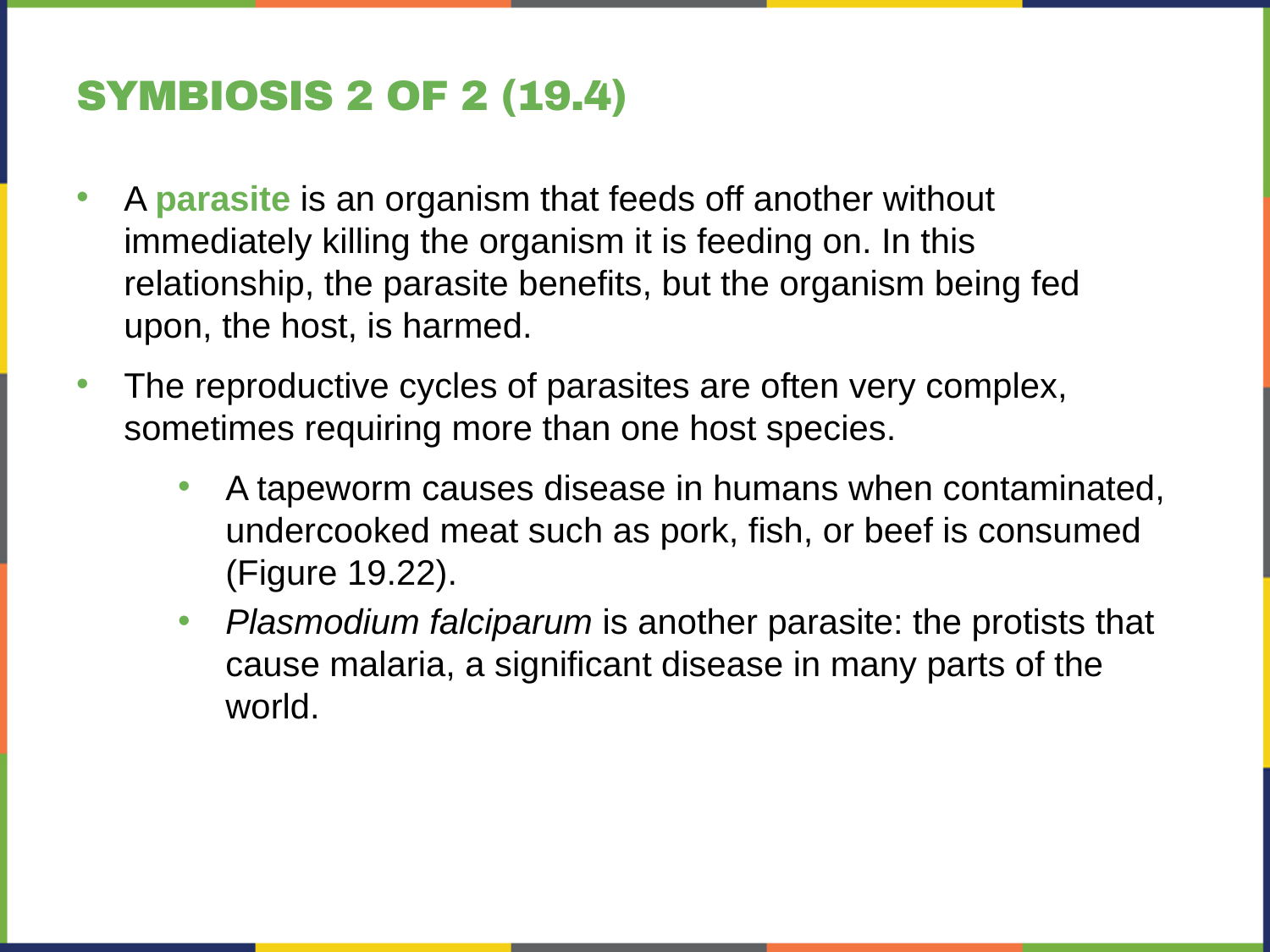

# Symbiosis 2 of 2 (19.4)
A parasite is an organism that feeds off another without immediately killing the organism it is feeding on. In this relationship, the parasite benefits, but the organism being fed upon, the host, is harmed.
The reproductive cycles of parasites are often very complex, sometimes requiring more than one host species.
A tapeworm causes disease in humans when contaminated, undercooked meat such as pork, fish, or beef is consumed (Figure 19.22).
Plasmodium falciparum is another parasite: the protists that cause malaria, a significant disease in many parts of the world.